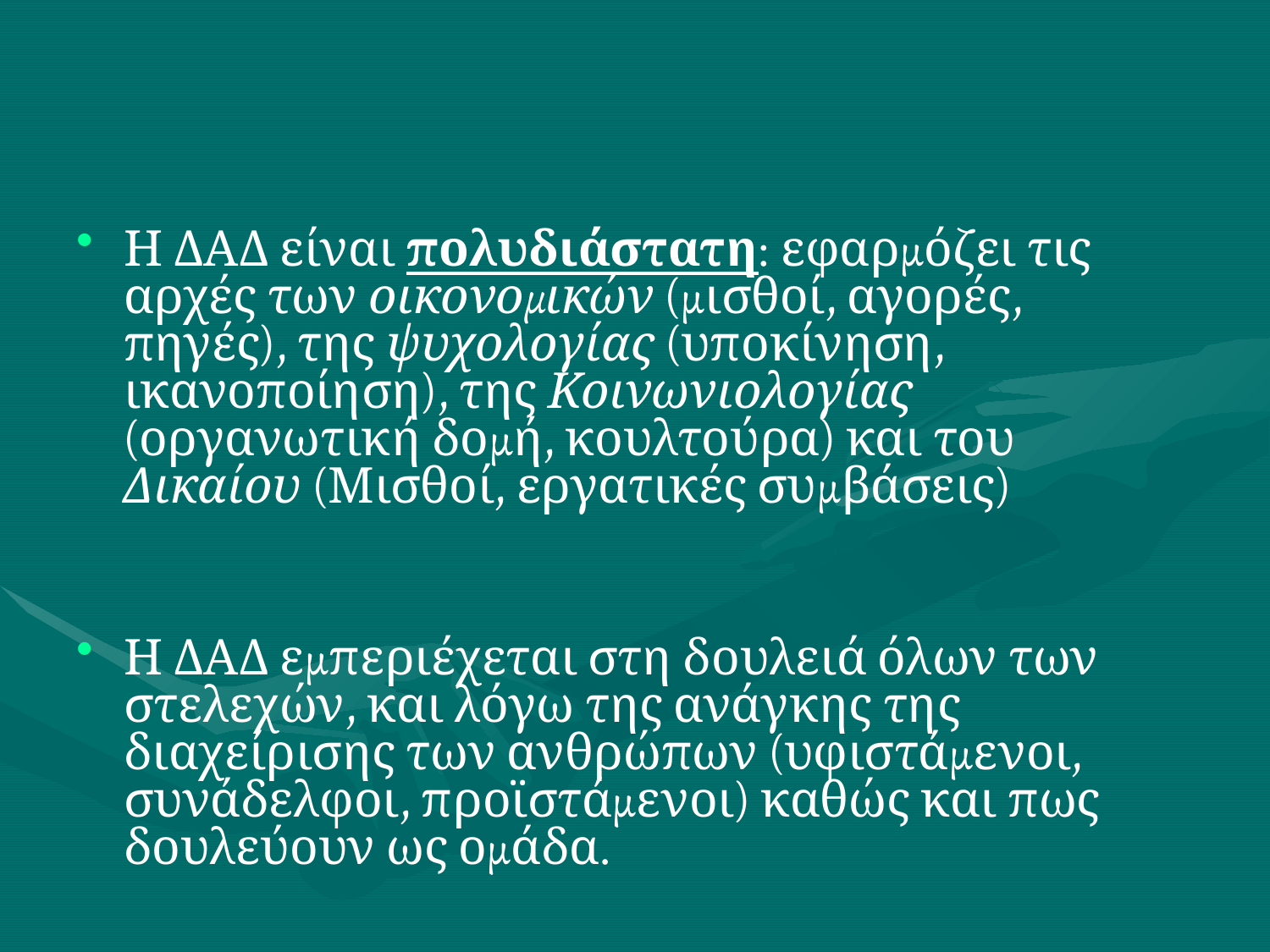

#
Η ΔΑΔ είναι πολυδιάστατη: εφαρμόζει τις αρχές των οικονομικών (μισθοί, αγορές, πηγές), της ψυχολογίας (υποκίνηση, ικανοποίηση), της Κοινωνιολογίας (οργανωτική δομή, κουλτούρα) και του Δικαίου (Μισθοί, εργατικές συμβάσεις)

Η ΔΑΔ εμπεριέχεται στη δουλειά όλων των στελεχών, και λόγω της ανάγκης της διαχείρισης των ανθρώπων (υφιστάμενοι, συνάδελφοι, προϊστάμενοι) καθώς και πως δουλεύουν ως ομάδα.